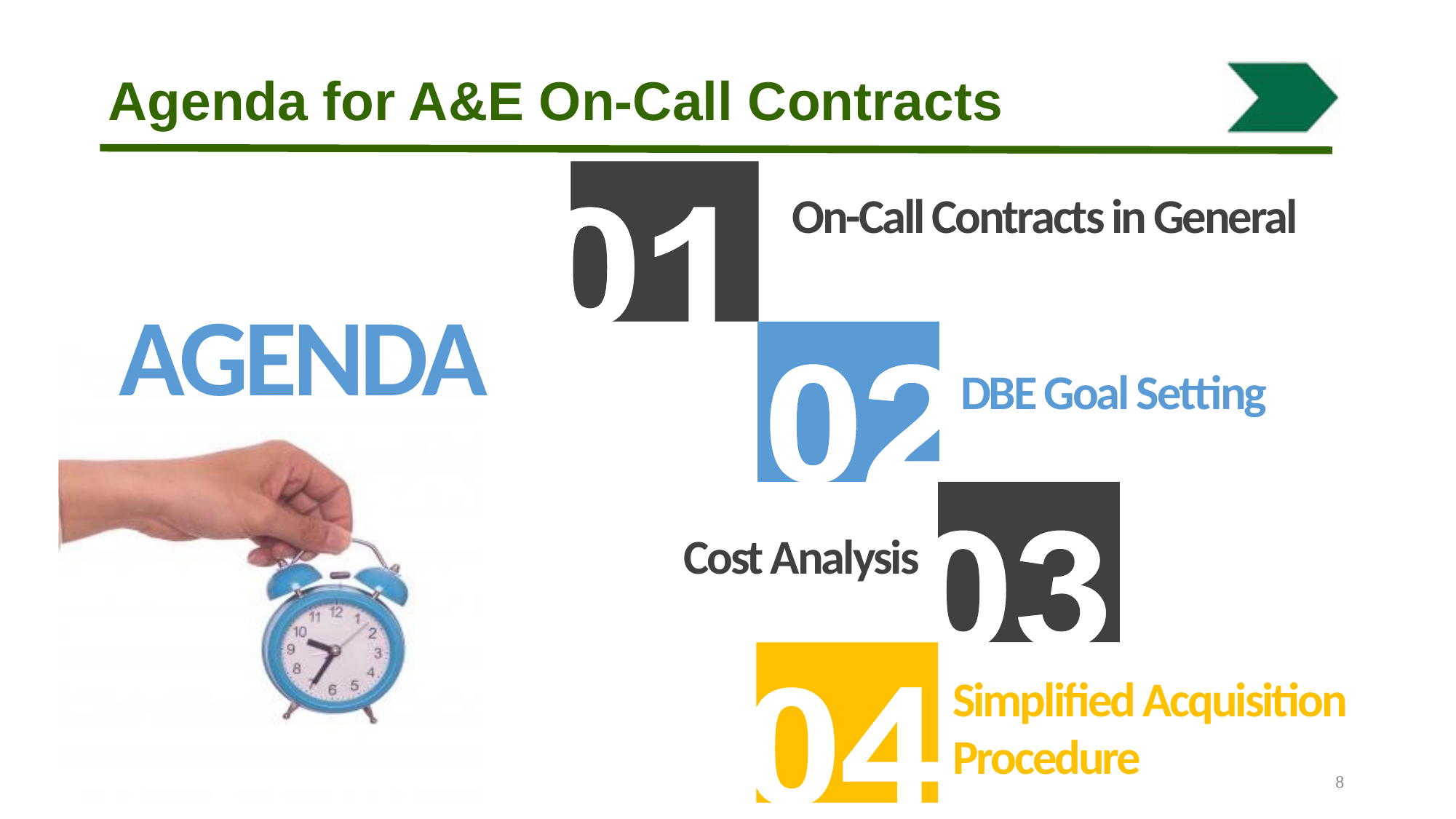

Agenda for A&E On-Call Contracts

On-Call Contracts in General
Agenda

DBE Goal Setting

Cost Analysis

Simplified Acquisition Procedure
8